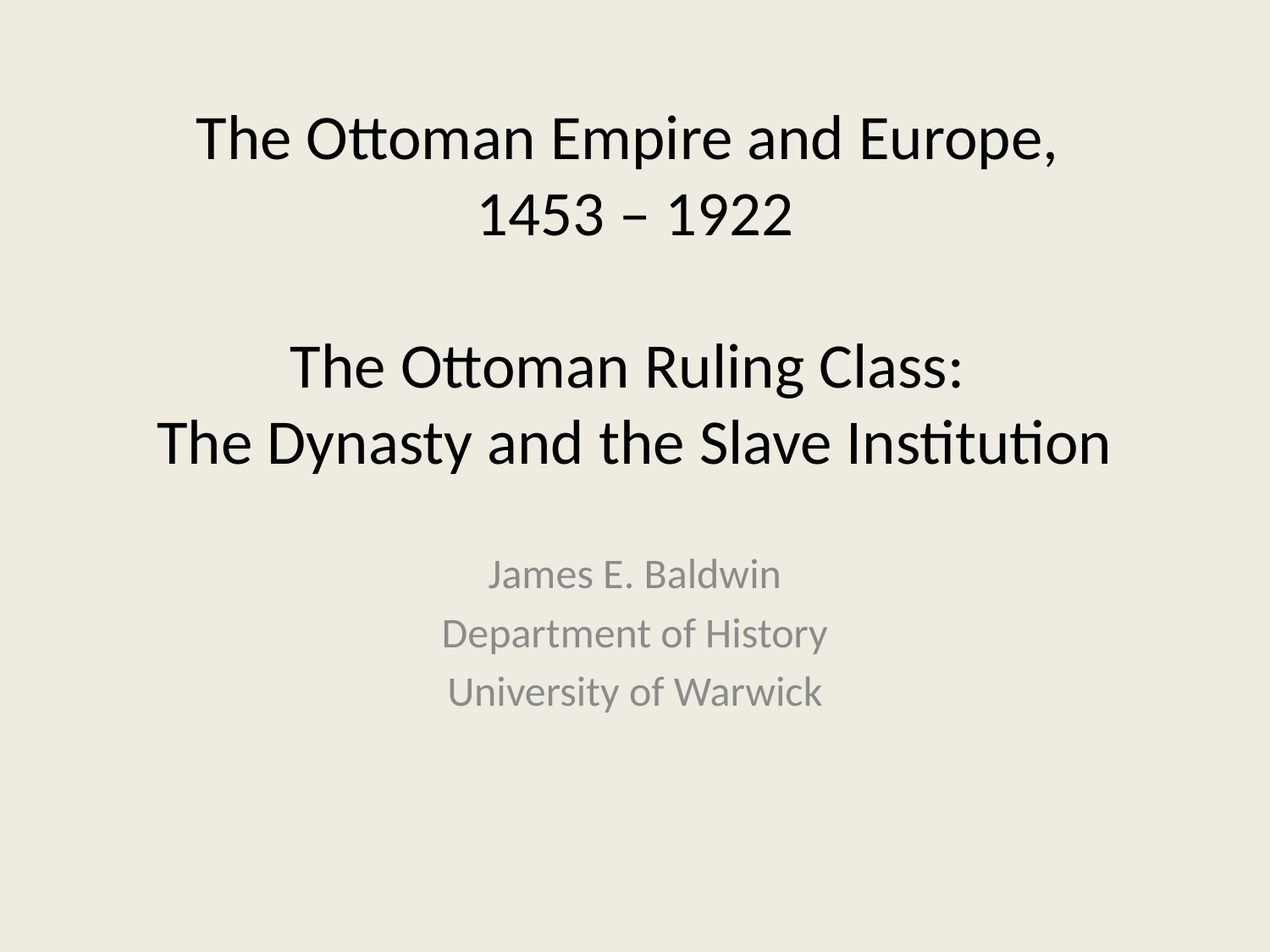

# The Ottoman Empire and Europe, 1453 – 1922 The Ottoman Ruling Class: The Dynasty and the Slave Institution
James E. Baldwin
Department of History
University of Warwick